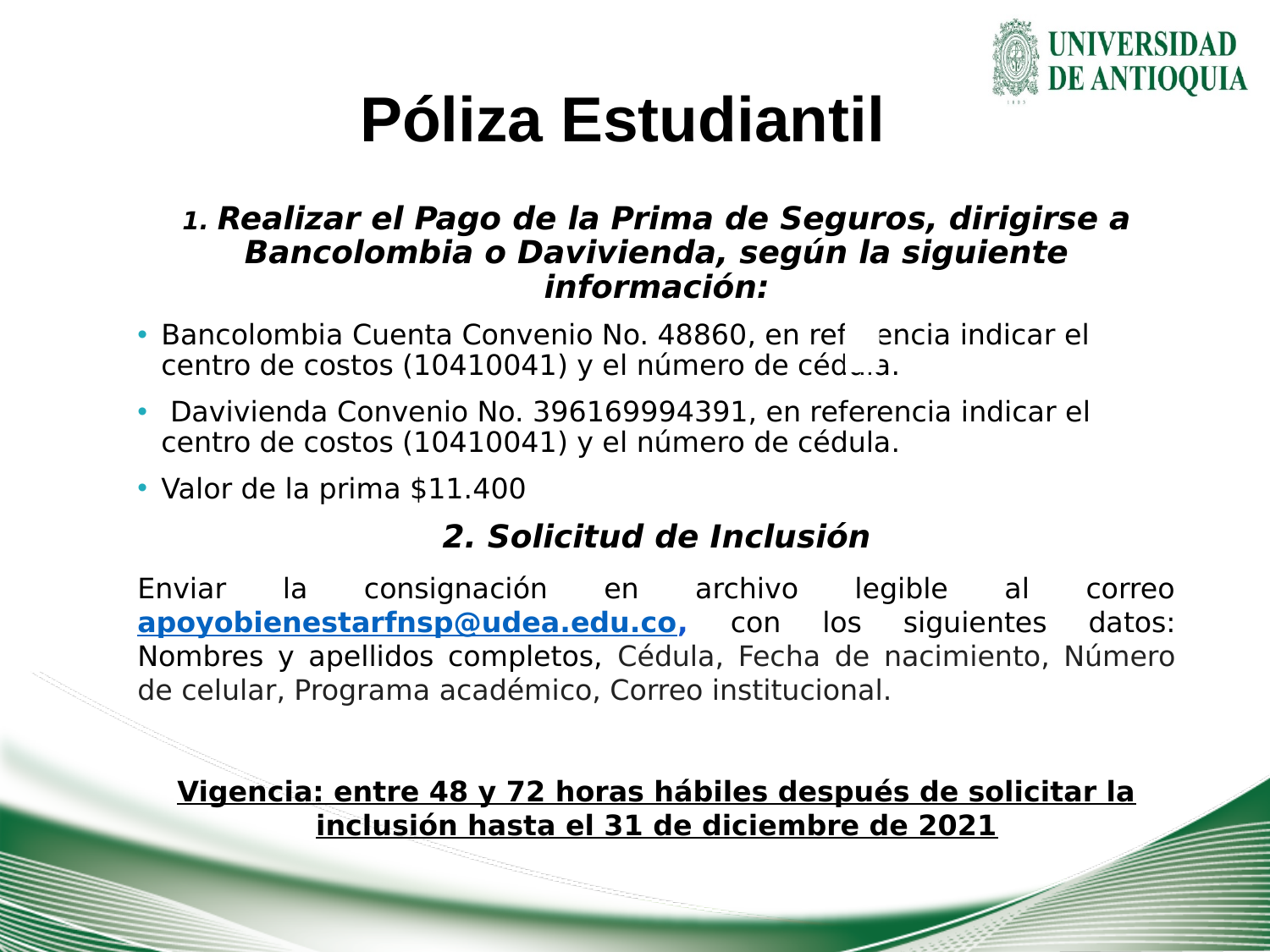

Póliza Estudiantil
1. Realizar el Pago de la Prima de Seguros, dirigirse a Bancolombia o Davivienda, según la siguiente información:
Bancolombia Cuenta Convenio No. 48860, en referencia indicar el centro de costos (10410041) y el número de cédula.
 Davivienda Convenio No. 396169994391, en referencia indicar el centro de costos (10410041) y el número de cédula.
Valor de la prima $11.400
2. Solicitud de Inclusión
Enviar la consignación en archivo legible al correo apoyobienestarfnsp@udea.edu.co, con los siguientes datos: Nombres y apellidos completos, Cédula, Fecha de nacimiento, Número de celular, Programa académico, Correo institucional.

Vigencia: entre 48 y 72 horas hábiles después de solicitar la inclusión hasta el 31 de diciembre de 2021